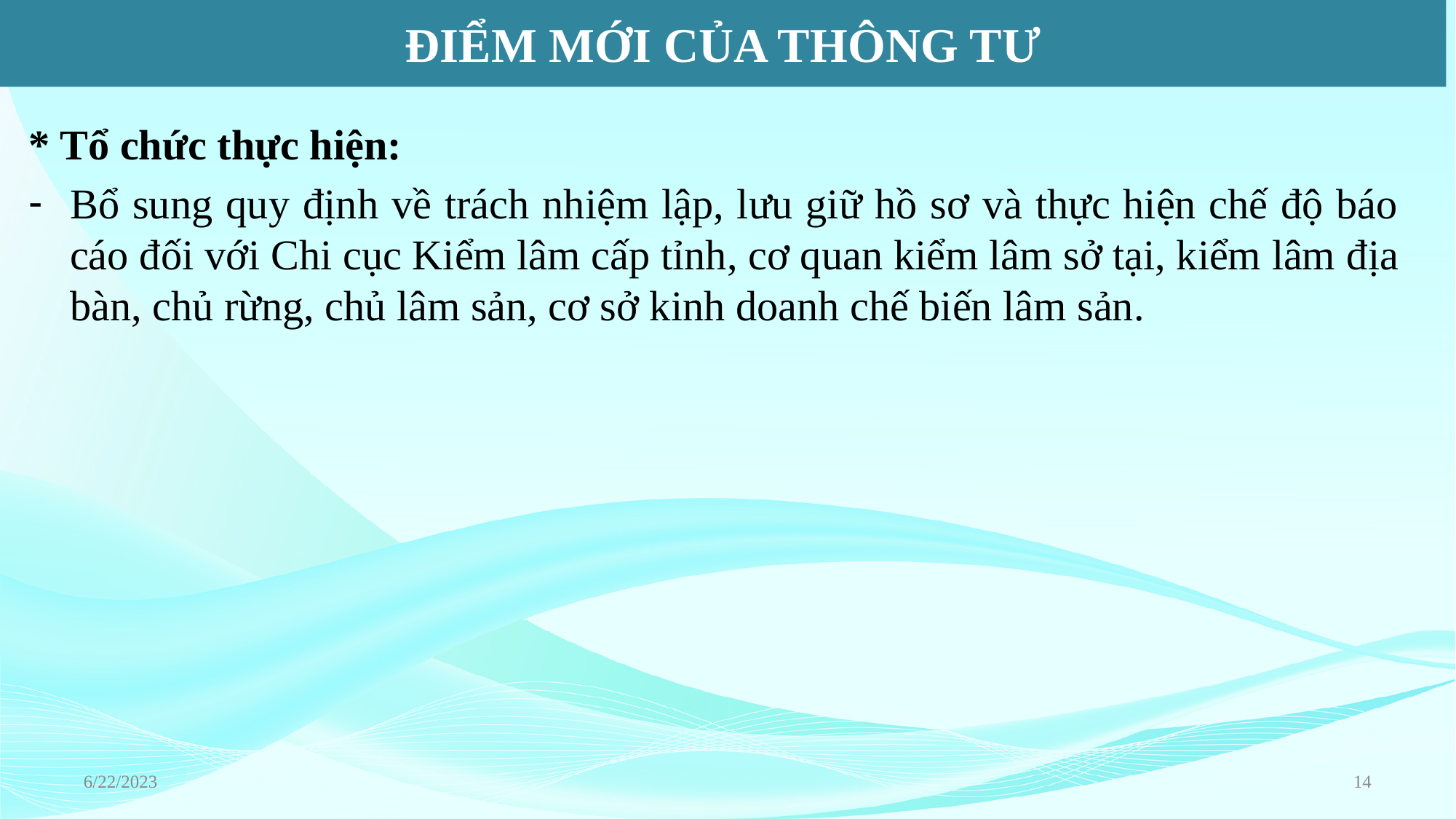

ĐIỂM MỚI CỦA THÔNG TƯ
* Tổ chức thực hiện:
Bổ sung quy định về trách nhiệm lập, lưu giữ hồ sơ và thực hiện chế độ báo cáo đối với Chi cục Kiểm lâm cấp tỉnh, cơ quan kiểm lâm sở tại, kiểm lâm địa bàn, chủ rừng, chủ lâm sản, cơ sở kinh doanh chế biến lâm sản.

6/22/2023
14